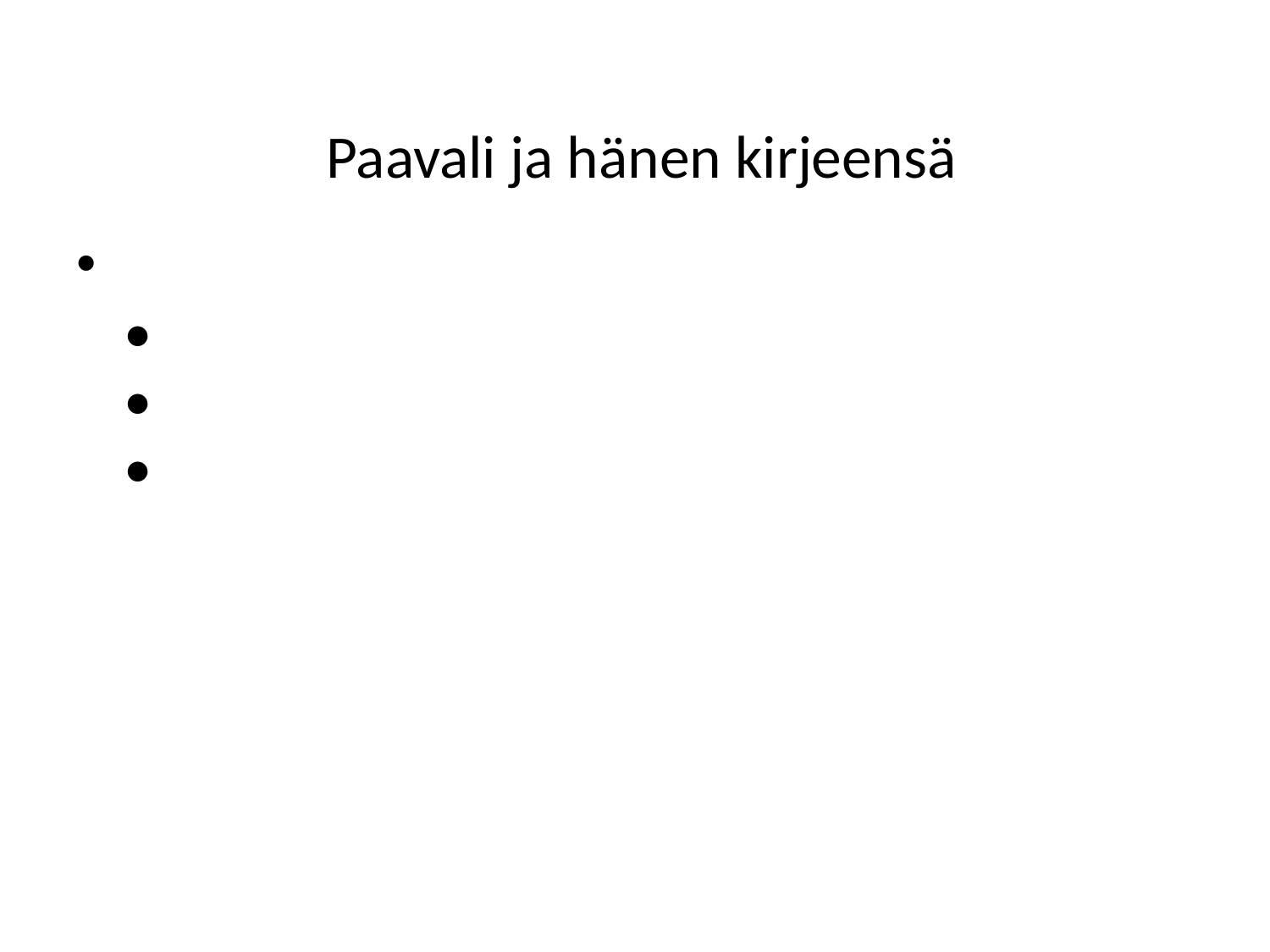

# Paavali ja hänen kirjeensä
•
•
•